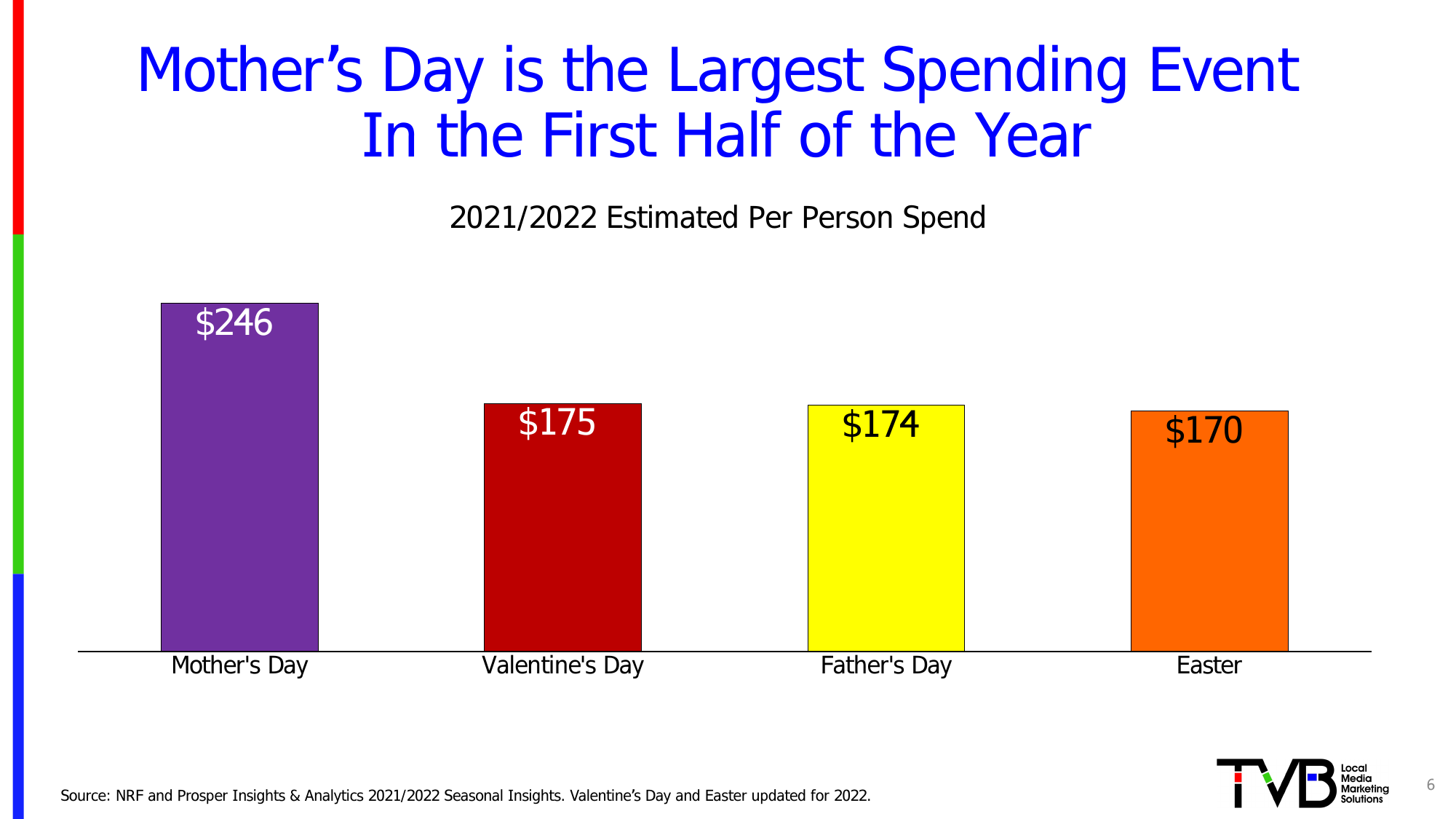

# Mother’s Day is the Largest Spending Event In the First Half of the Year

### Chart: 2021/2022 Estimated Per Person Spend

| Category | Series 1 |
|---|---|
| Mother's Day | 246.0 |
| Valentine's Day | 175.41 |
| Father's Day | 174.1 |
| Easter | 169.79 |
6
Source: NRF and Prosper Insights & Analytics 2021/2022 Seasonal Insights. Valentine’s Day and Easter updated for 2022.